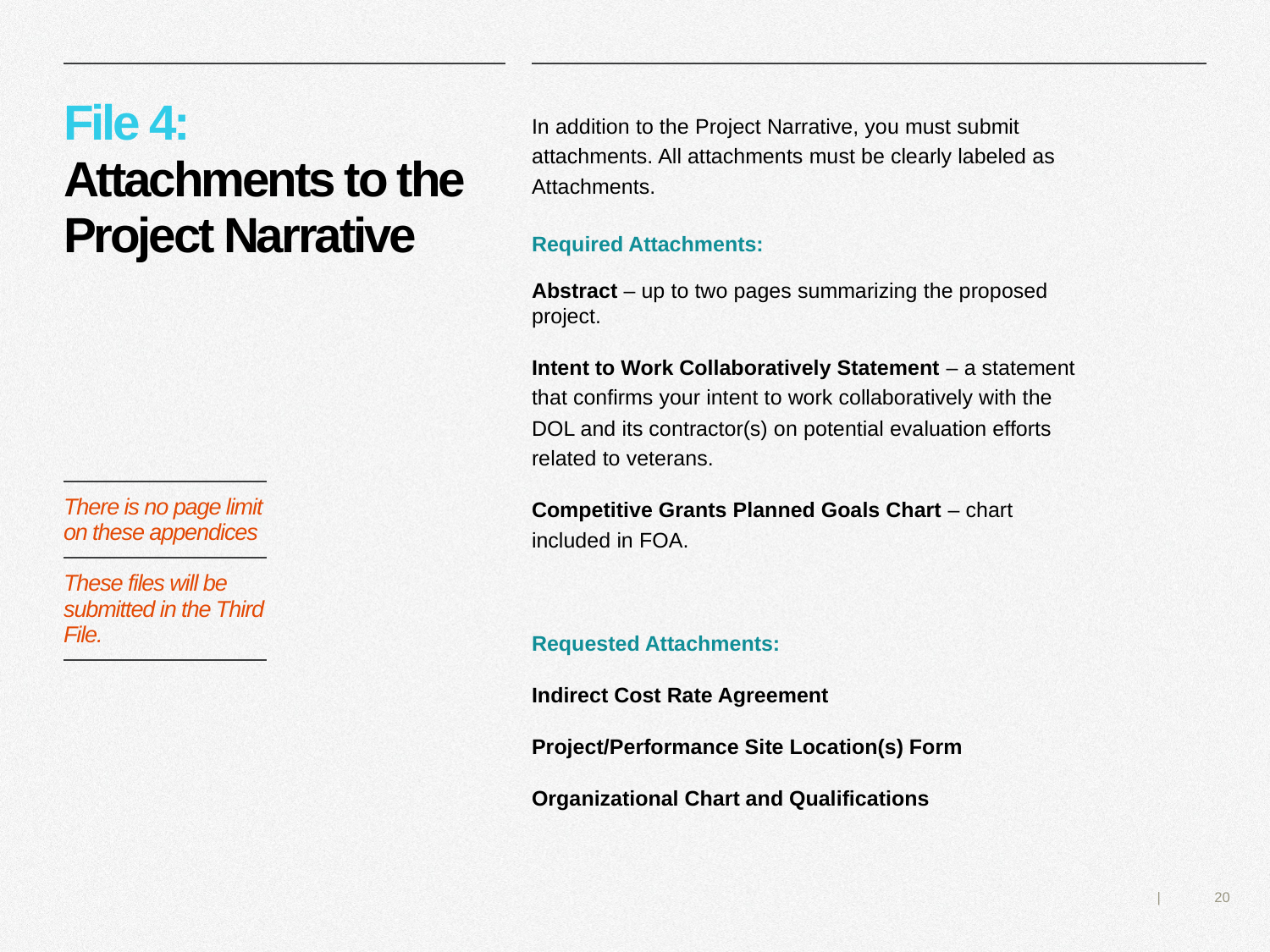

# File 4: Attachments to the Project Narrative
In addition to the Project Narrative, you must submit attachments. All attachments must be clearly labeled as Attachments.
Required Attachments:
Abstract – up to two pages summarizing the proposed project.
Intent to Work Collaboratively Statement – a statement that confirms your intent to work collaboratively with the DOL and its contractor(s) on potential evaluation efforts related to veterans.
Competitive Grants Planned Goals Chart – chart included in FOA.

Requested Attachments:
Indirect Cost Rate Agreement
Project/Performance Site Location(s) Form
Organizational Chart and Qualifications
| There is no page limit on these appendices |
| --- |
| These files will be submitted in the Third File. |